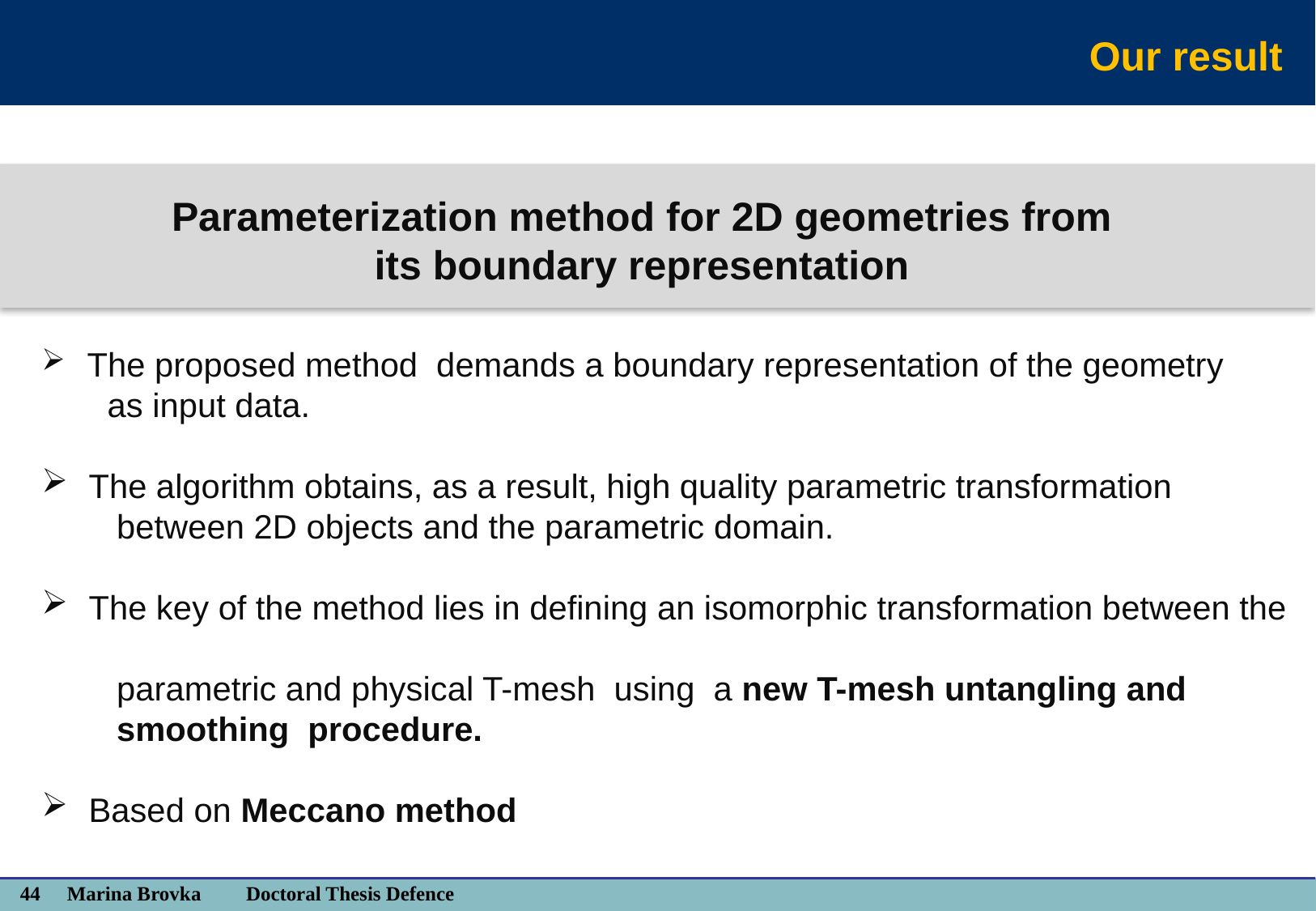

Our result

Parameterization method for 2D geometries from
its boundary representation
  The proposed method  demands a boundary representation of the geometry
    as input data.

  The algorithm obtains, as a result, high quality parametric transformation
     between 2D objects and the parametric domain.

  The key of the method lies in defining an isomorphic transformation between the
     parametric and physical T-mesh  using  a new T-mesh untangling and
     smoothing  procedure.
  Based on Meccano method